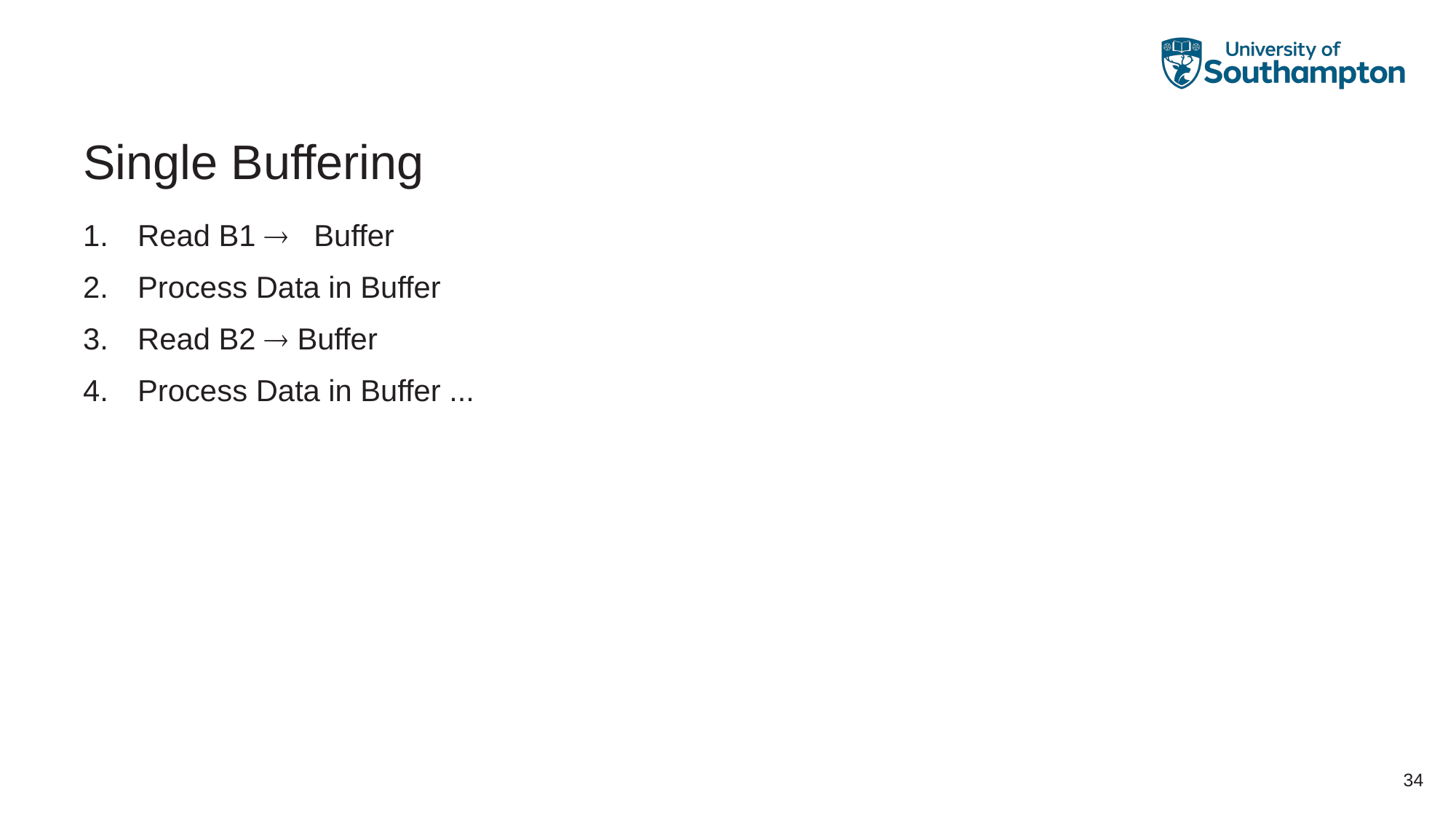

# Single Buffering
Read B1 →   Buffer
Process Data in Buffer
Read B2 → Buffer
Process Data in Buffer ...